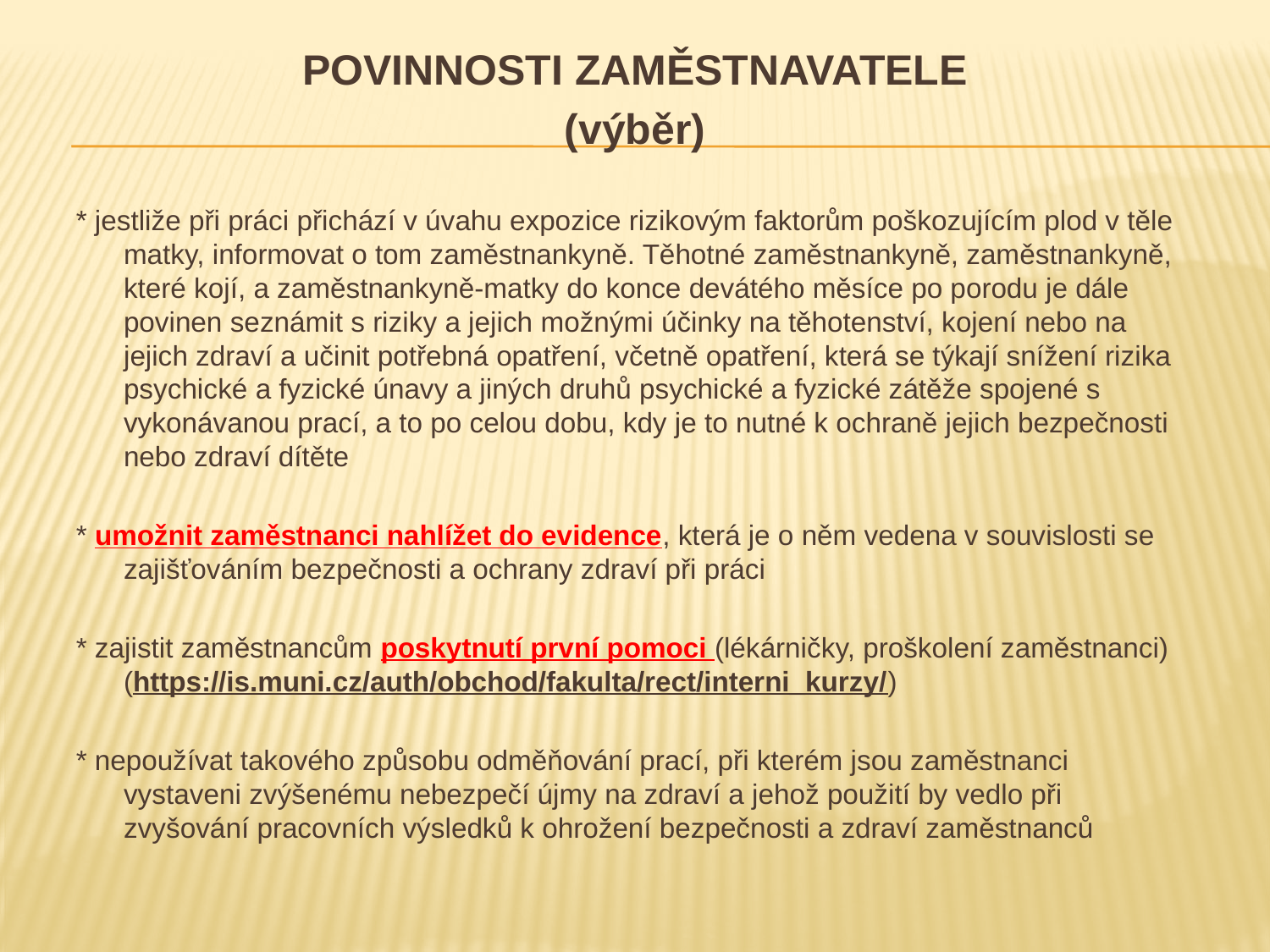

POVINNOSTI ZAMĚSTNAVATELE
(výběr)

* jestliže při práci přichází v úvahu expozice rizikovým faktorům poškozujícím plod v těle matky, informovat o tom zaměstnankyně. Těhotné zaměstnankyně, zaměstnankyně, které kojí, a zaměstnankyně-matky do konce devátého měsíce po porodu je dále povinen seznámit s riziky a jejich možnými účinky na těhotenství, kojení nebo na jejich zdraví a učinit potřebná opatření, včetně opatření, která se týkají snížení rizika psychické a fyzické únavy a jiných druhů psychické a fyzické zátěže spojené s vykonávanou prací, a to po celou dobu, kdy je to nutné k ochraně jejich bezpečnosti nebo zdraví dítěte

* umožnit zaměstnanci nahlížet do evidence, která je o něm vedena v souvislosti se zajišťováním bezpečnosti a ochrany zdraví při práci

* zajistit zaměstnancům poskytnutí první pomoci (lékárničky, proškolení zaměstnanci) (https://is.muni.cz/auth/obchod/fakulta/rect/interni_kurzy/)

* nepoužívat takového způsobu odměňování prací, při kterém jsou zaměstnanci vystaveni zvýšenému nebezpečí újmy na zdraví a jehož použití by vedlo při zvyšování pracovních výsledků k ohrožení bezpečnosti a zdraví zaměstnanců